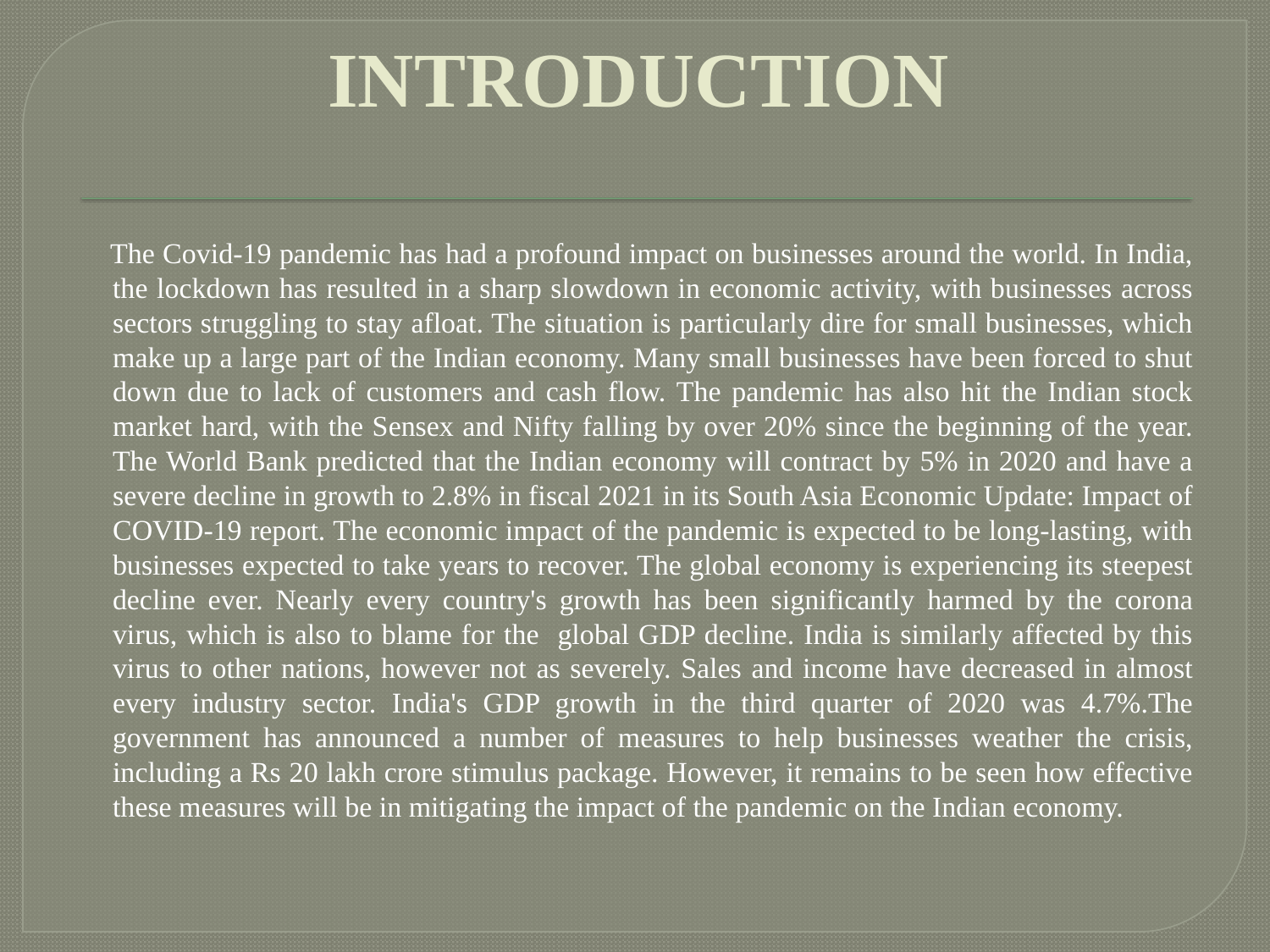

# INTRODUCTION
      The Covid-19 pandemic has had a profound impact on businesses around the world. In India, the lockdown has resulted in a sharp slowdown in economic activity, with businesses across sectors struggling to stay afloat. The situation is particularly dire for small businesses, which make up a large part of the Indian economy. Many small businesses have been forced to shut down due to lack of customers and cash flow. The pandemic has also hit the Indian stock market hard, with the Sensex and Nifty falling by over 20% since the beginning of the year. The World Bank predicted that the Indian economy will contract by 5% in 2020 and have a severe decline in growth to 2.8% in fiscal 2021 in its South Asia Economic Update: Impact of COVID-19 report. The economic impact of the pandemic is expected to be long-lasting, with businesses expected to take years to recover. The global economy is experiencing its steepest decline ever. Nearly every country's growth has been significantly harmed by the corona virus, which is also to blame for the  global GDP decline. India is similarly affected by this virus to other nations, however not as severely. Sales and income have decreased in almost every industry sector. India's GDP growth in the third quarter of 2020 was 4.7%.The government has announced a number of measures to help businesses weather the crisis, including a Rs 20 lakh crore stimulus package. However, it remains to be seen how effective these measures will be in mitigating the impact of the pandemic on the Indian economy.